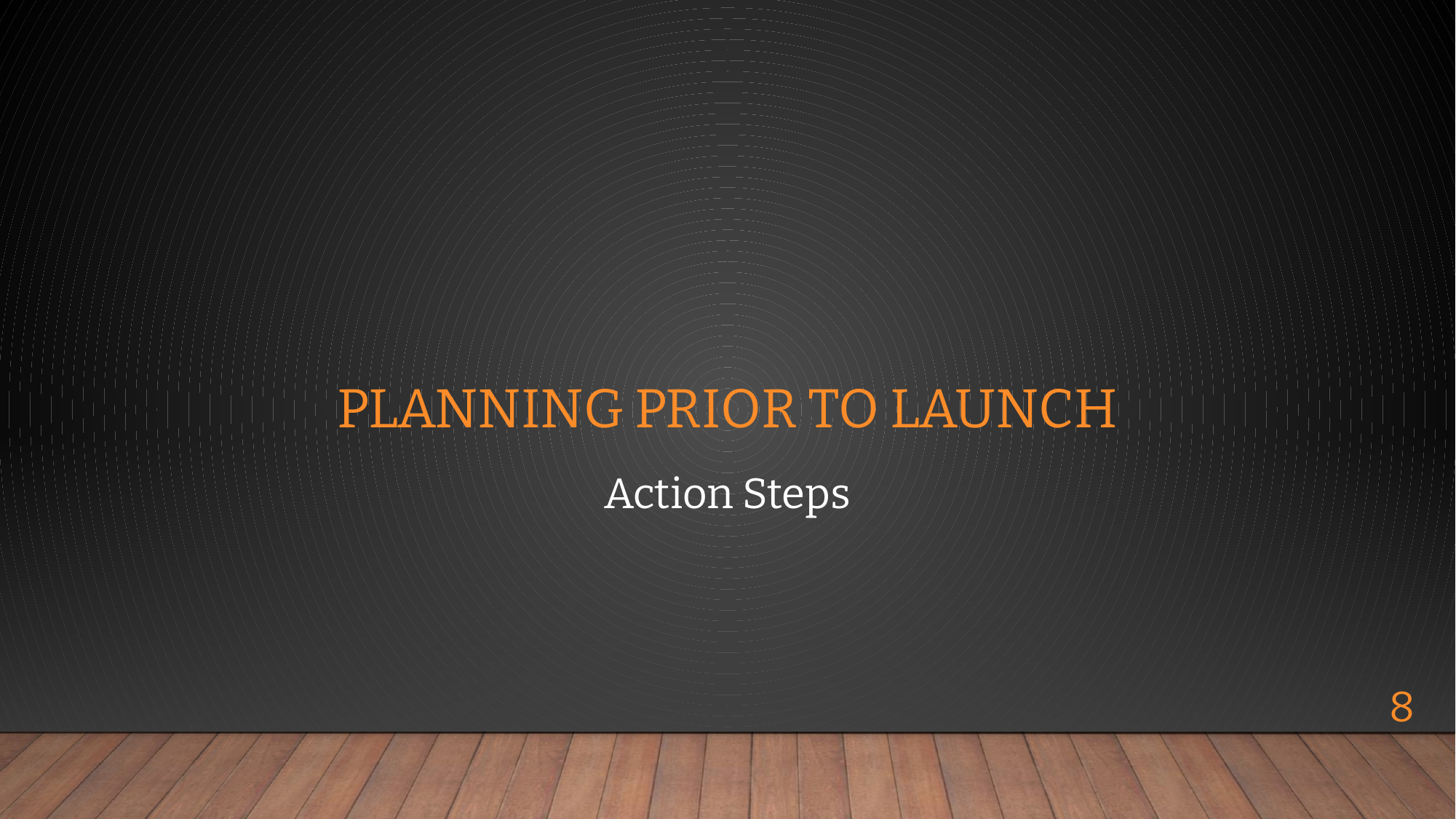

# Planning prior to launch
Action Steps
8